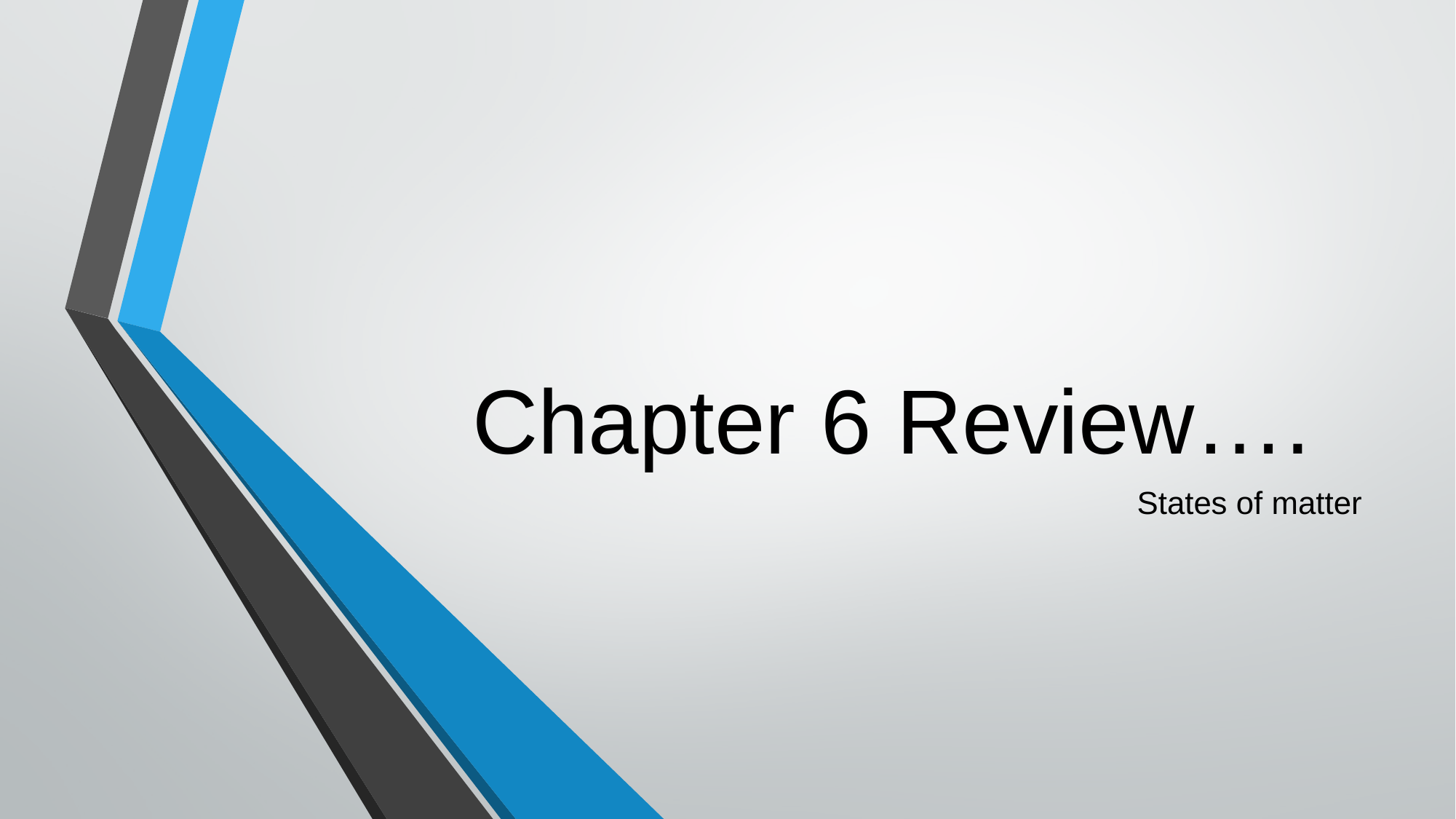

# Chapter 6 Review….
States of matter